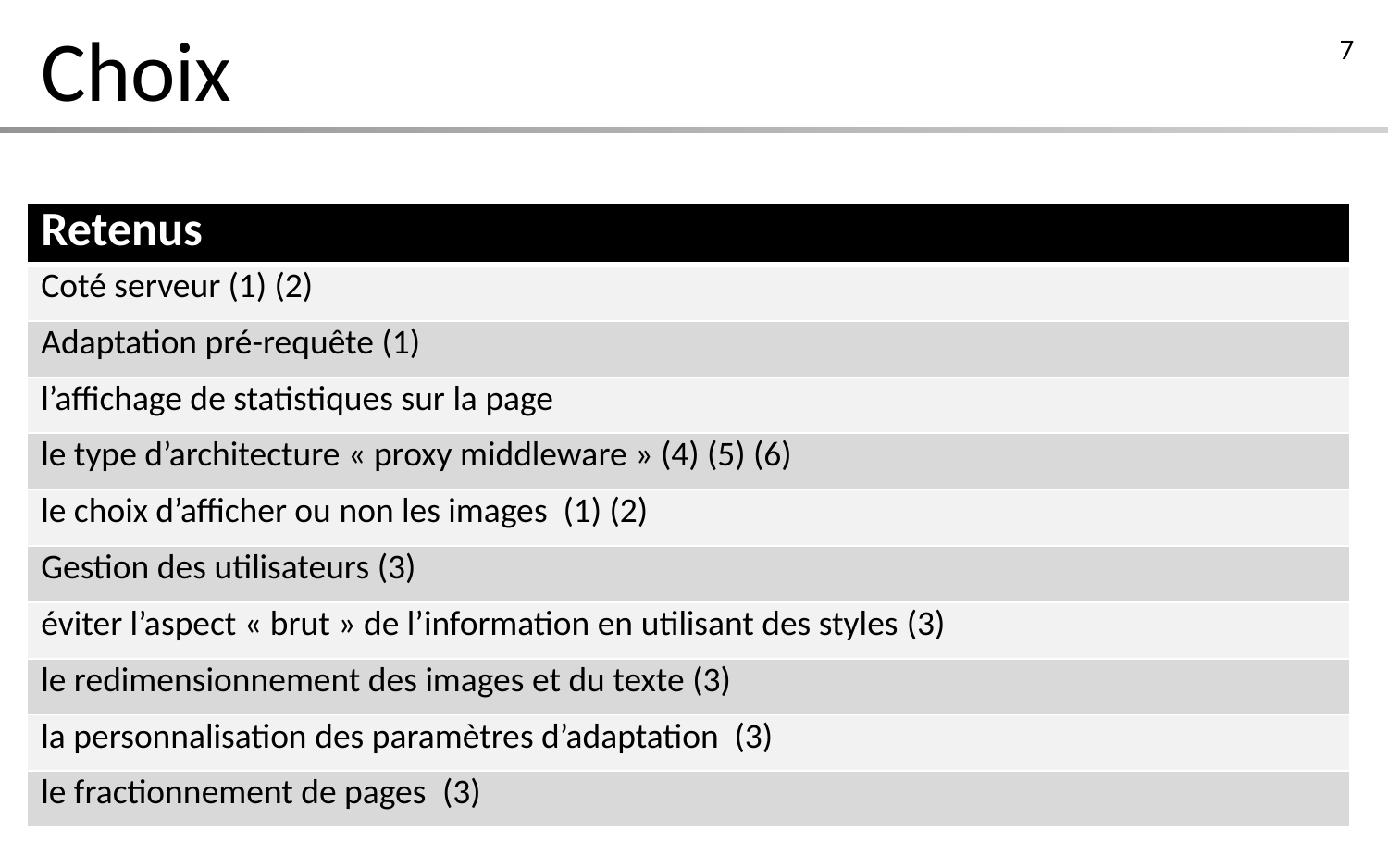

# Choix
7
| Retenus |
| --- |
| Coté serveur (1) (2) |
| Adaptation pré-requête (1) |
| l’affichage de statistiques sur la page |
| le type d’architecture « proxy middleware » (4) (5) (6) |
| le choix d’afficher ou non les images (1) (2) |
| Gestion des utilisateurs (3) |
| éviter l’aspect « brut » de l’information en utilisant des styles (3) |
| le redimensionnement des images et du texte (3) |
| la personnalisation des paramètres d’adaptation (3) |
| le fractionnement de pages  (3) |